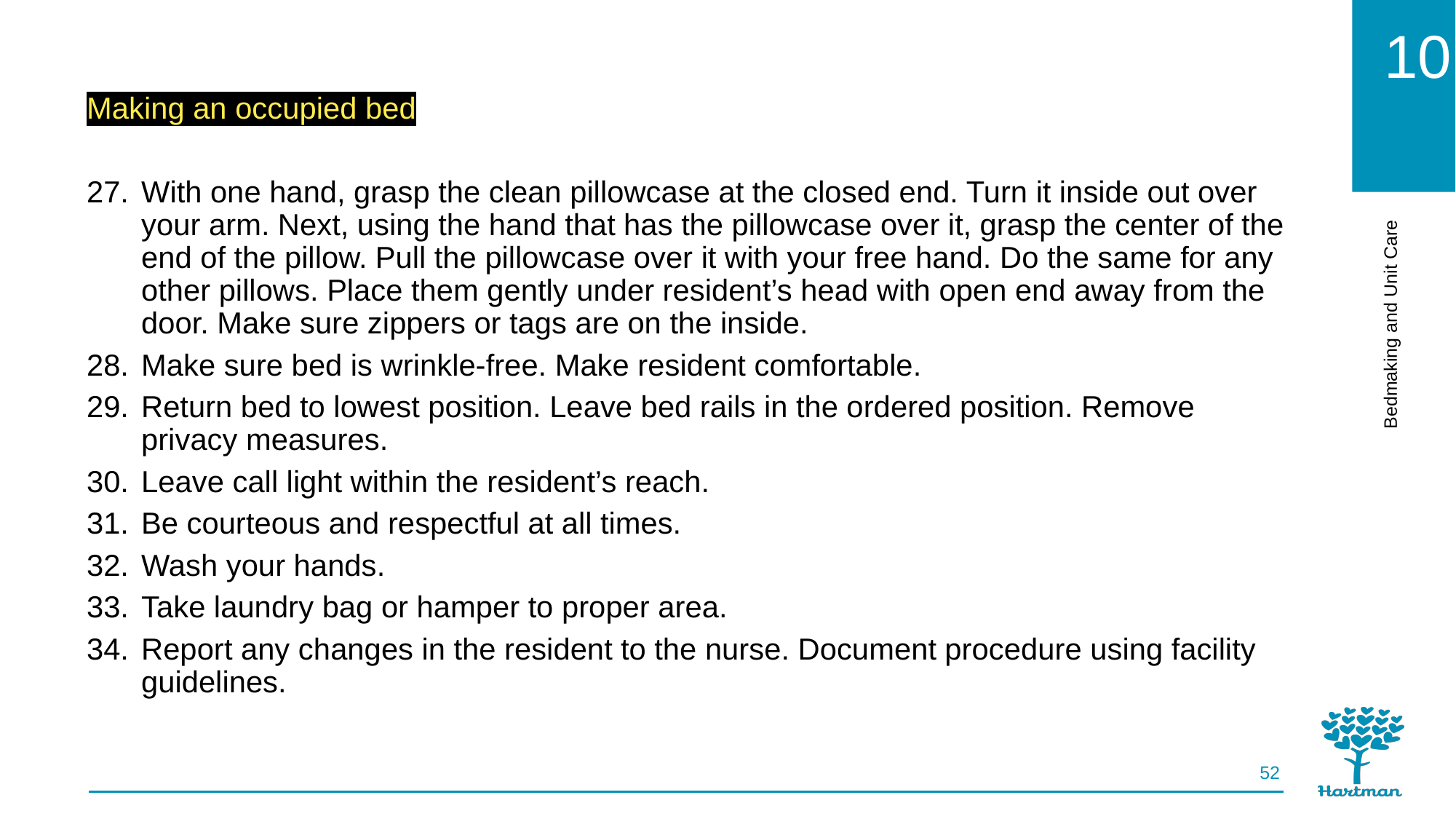

Making an occupied bed

With one hand, grasp the clean pillowcase at the closed end. Turn it inside out over your arm. Next, using the hand that has the pillowcase over it, grasp the center of the end of the pillow. Pull the pillowcase over it with your free hand. Do the same for any other pillows. Place them gently under resident’s head with open end away from the door. Make sure zippers or tags are on the inside.
Make sure bed is wrinkle-free. Make resident comfortable.
Return bed to lowest position. Leave bed rails in the ordered position. Remove privacy measures.
Leave call light within the resident’s reach.
Be courteous and respectful at all times.
Wash your hands.
Take laundry bag or hamper to proper area.
Report any changes in the resident to the nurse. Document procedure using facility guidelines.

52